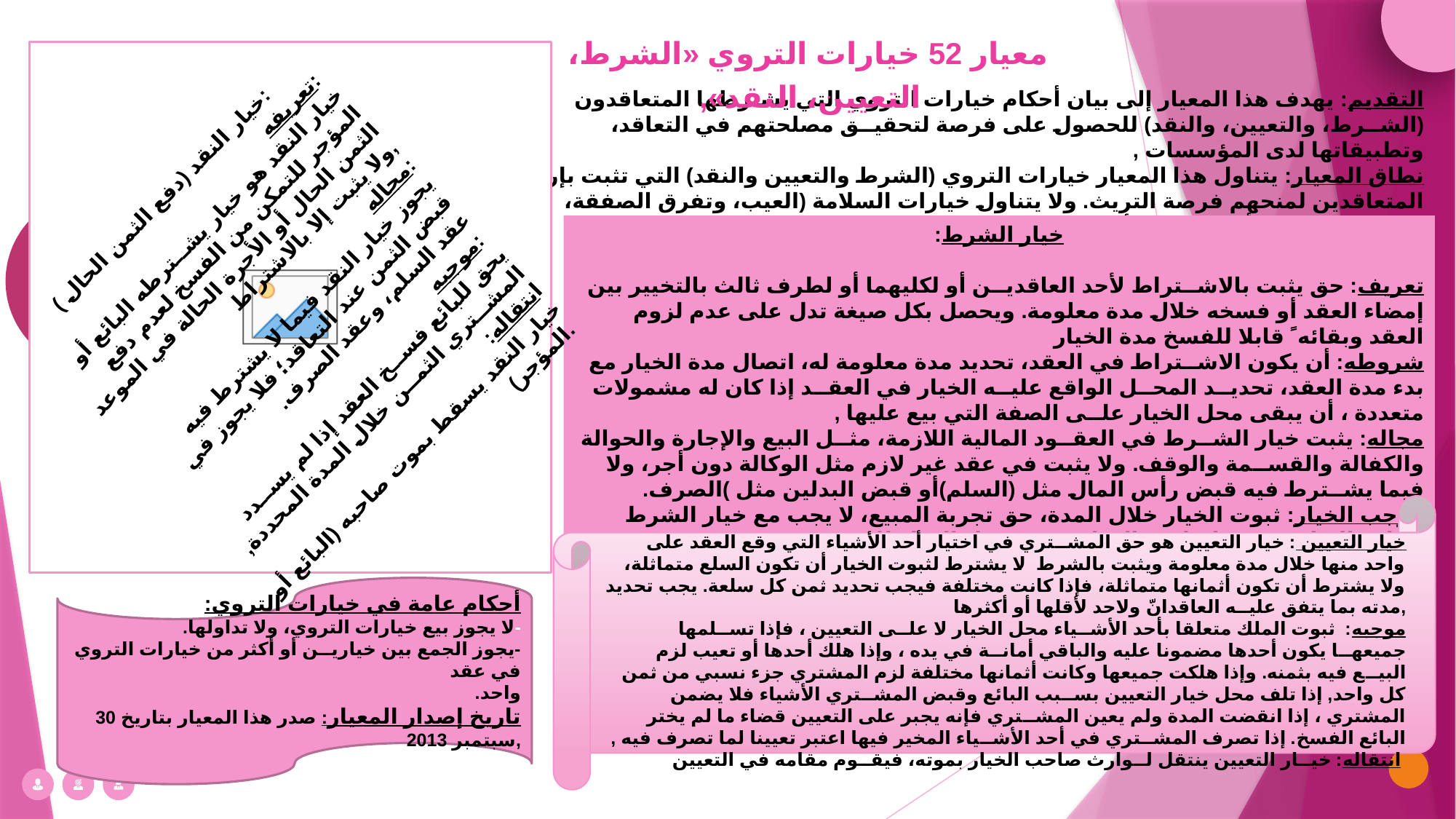

معيار 52 خيارات التروي «الشرط، التعيين، النقد»,

التقديم: يهدف هذا المعيار إلى بيان أحكام خيارات التروي التي يشترطها المتعاقدون (الشــرط، والتعيين، والنقد) للحصول على فرصة لتحقيــق مصلحتهم في التعاقد، وتطبيقاتها لدى المؤسسات ,
نطاق المعيار: يتناول هذا المعيار خيارات التروي (الشرط والتعيين والنقد) التي تثبت بإرادة المتعاقدين لمنحهم فرصة التريث. ولا يتناول خيارات السلامة (العيب، وتفرق الصفقة، وفوات الوصف)، أو خيارات الأمانة، (التغرير، والتدليس، والغبن) لوجود معايير لها ,

خيار النقد (دفع الثمن الحال ):
تعريفه:
خيار النقد هو خيار يشــترطه البائع أو المؤجر للتمكن من الفسخ لعدم دفع الثمن الحال أو الأجرة الحالة في الموعد ولا يثبت إلا بالاشتراط,
مجاله:
 يجوز خيار النقد فيما لا يشترط فيه قبض الثمن عند التعاقد؛ فلا يجوز في عقد السلم، وعقد الصرف.
موجبه:
يحق للبائع فســخ العقد إذا لم يســدد المشــتري الثمــن خلال المدة المحددة,
انتقاله:
خيار النقد يسقط بموت صاحبه (البائع أو المؤجر).
خيار الشرط:

تعريف: حق يثبت بالاشــتراط لأحد العاقديــن أو لكليهما أو لطرف ثالث بالتخيير بين إمضاء العقد أو فسخه خلال مدة معلومة. ويحصل بكل صيغة تدل على عدم لزوم العقد وبقائه ً قابلا للفسخ مدة الخيار
شروطه: أن يكون الاشــتراط في العقد، تحديد مدة معلومة له، اتصال مدة الخيار مع بدء مدة العقد، تحديــد المحــل الواقع عليــه الخيار في العقــد إذا كان له مشمولات متعددة ، أن يبقى محل الخيار علــى الصفة التي بيع عليها ,
مجاله: يثبت خيار الشــرط في العقــود المالية اللازمة، مثــل البيع والإجارة والحوالة والكفالة والقســمة والوقف. ولا يثبت في عقد غير لازم مثل الوكالة دون أجر، ولا فيما يشــترط فيه قبض رأس المال مثل (السلم)أو قبض البدلين مثل )الصرف.
موجب الخيار: ثبوت الخيار خلال المدة، حق تجربة المبيع، لا يجب مع خيار الشرط تسليم البدلين، يحق لصاحب الخيار عرض محل الخيار للبيع,
أثر الخيار على الملك، حكم زيادة المبيع في مدة الخيار، سقوط الخيار ، من تطبيقات خيار الشرط ,

خيار التعيين : خيار التعيين هو حق المشــتري في اختيار أحد الأشياء التي وقع العقد على واحد منها خلال مدة معلومة ويثبت بالشرط. لا يشترط لثبوت الخيار أن تكون السلع متماثلة، ولا يشترط أن تكون أثمانها متماثلة، فإذا كانت مختلفة فيجب تحديد ثمن كل سلعة. يجب تحديد مدته بما يتفق عليــه العاقدانّ ولاحد لأقلها أو أكثرها,
موجبه:  ثبوت الملك متعلقا بأحد الأشــياء محل الخيار لا علــى التعيين ، فإذا تســلمها جميعهــا يكون أحدها مضمونا عليه والباقي أمانــة في يده ، وإذا هلك أحدها أو تعيب لزم البيــع فيه بثمنه. وإذا هلكت جميعها وكانت أثمانها مختلفة لزم المشتري جزء نسبي من ثمن كل واحد, إذا تلف محل خيار التعيين بســبب البائع وقبض المشــتري الأشياء فلا يضمن المشتري ، إذا انقضت المدة ولم يعين المشــتري فإنه يجبر على التعيين قضاء ما لم يختر البائع الفسخ. إذا تصرف المشــتري في أحد الأشــياء المخير فيها اعتبر تعيينا لما تصرف فيه ,
انتقاله: خيــار التعيين ينتقل لــوارث صاحب الخيار بموته، فيقــوم مقامه في التعيين

أحكام عامة في خيارات التروي:
-لا يجوز بيع خيارات التروي، ولا تداولها.
-يجوز الجمع بين خياريــن أو أكثر من خيارات التروي في عقد
واحد.
تاريخ إصدار المعيار: صدر هذا المعيار بتاريخ 30 سبتمبر 2013,